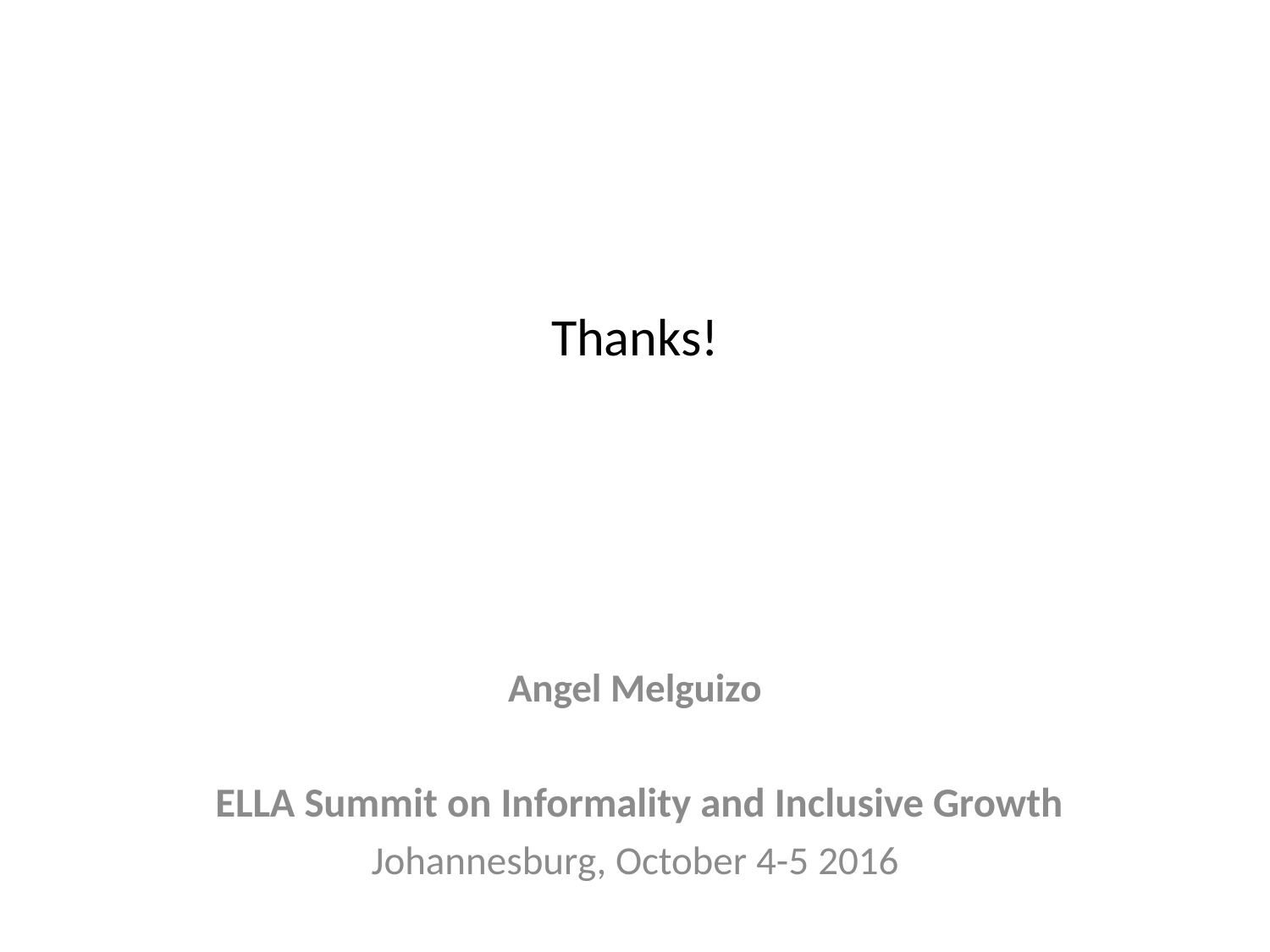

# Thanks!
Angel Melguizo

 ELLA Summit on Informality and Inclusive Growth
 Johannesburg, October 4-5 2016